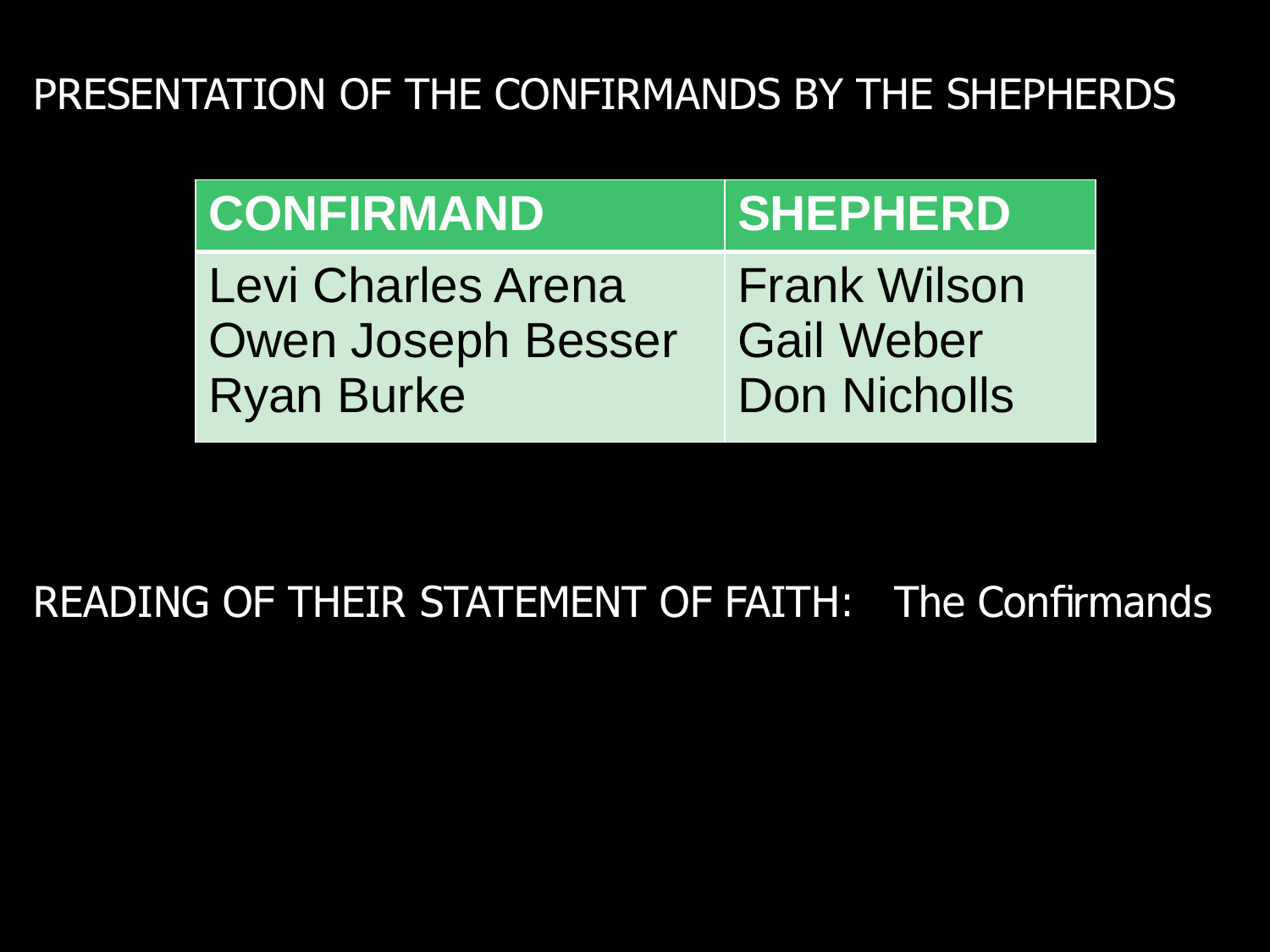

PRESENTATION OF THE CONFIRMANDS BY THE SHEPHERDS

READING OF THEIR STATEMENT OF FAITH:   The Confirmands

| CONFIRMAND | SHEPHERD |
| --- | --- |
| Levi Charles Arena Owen Joseph Besser Ryan Burke | Frank Wilson Gail Weber Don Nicholls |